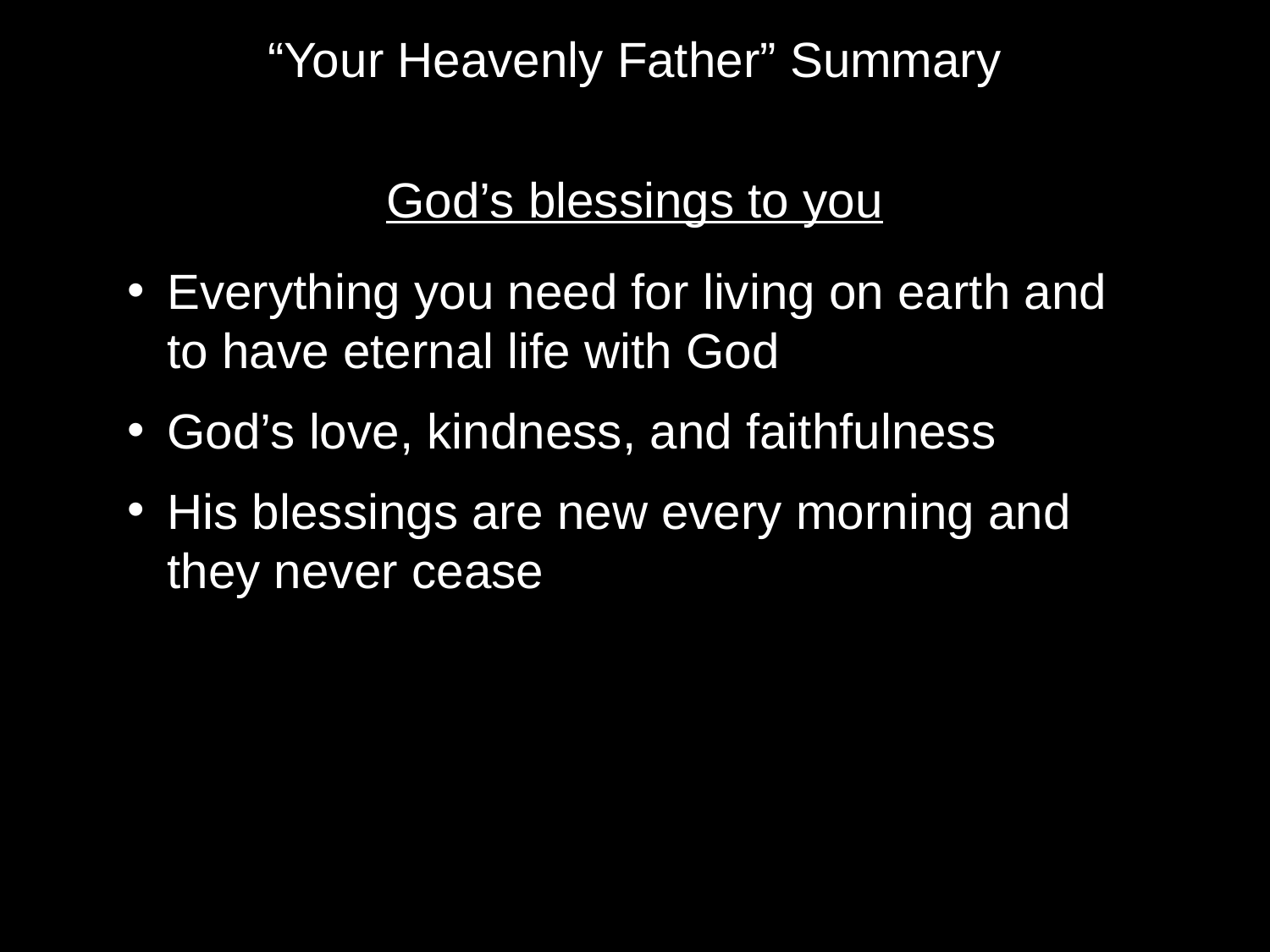

“Your Heavenly Father” Summary
God’s blessings to you
Everything you need for living on earth and to have eternal life with God
God’s love, kindness, and faithfulness
His blessings are new every morning and they never cease